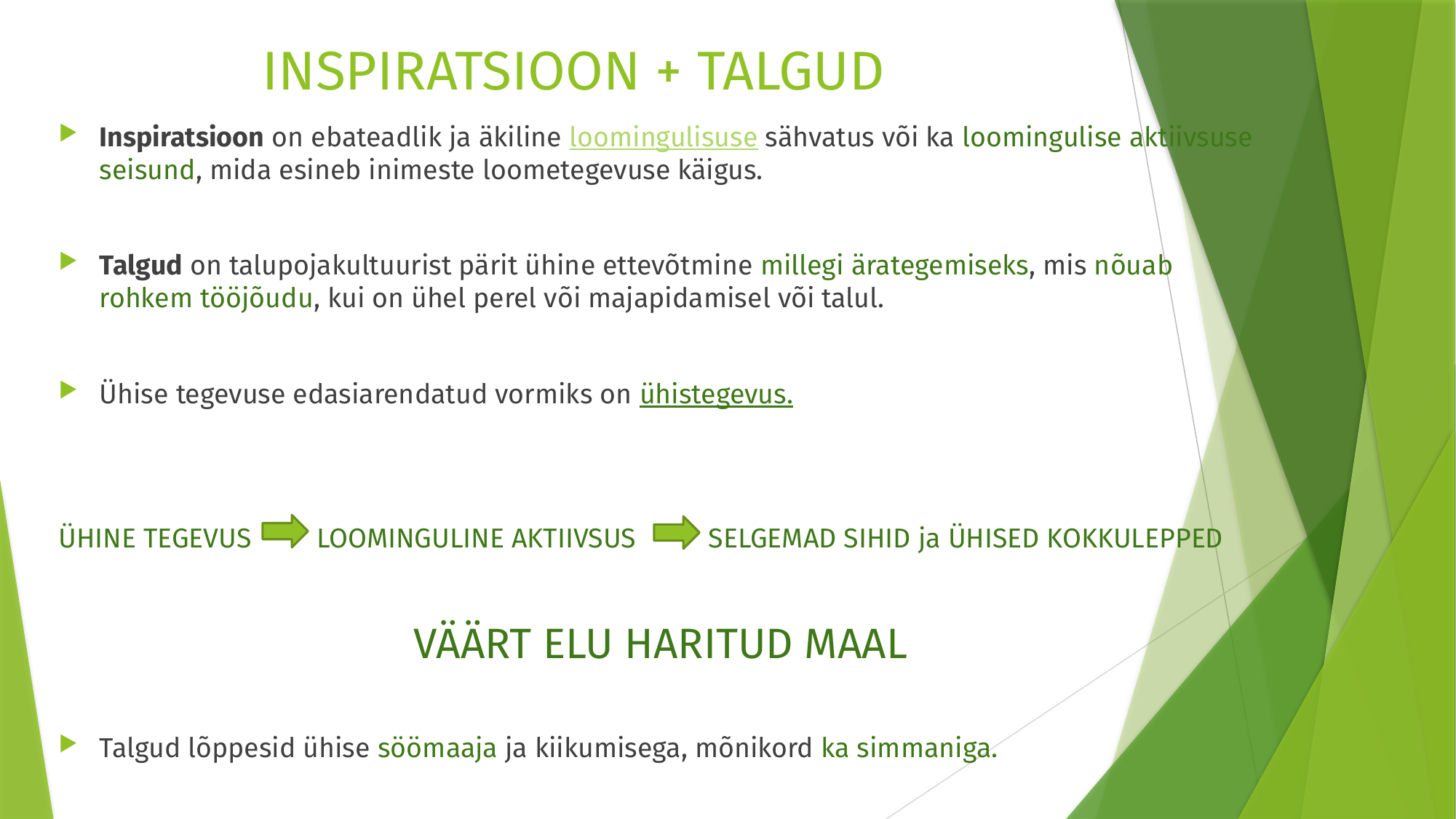

# INSPIRATSIOON + TALGUD
Inspiratsioon on ebateadlik ja äkiline loomingulisuse sähvatus või ka loomingulise aktiivsuse seisund, mida esineb inimeste loometegevuse käigus.

Talgud on talupojakultuurist pärit ühine ettevõtmine millegi ärategemiseks, mis nõuab rohkem tööjõudu, kui on ühel perel või majapidamisel või talul.

Ühise tegevuse edasiarendatud vormiks on ühistegevus.

ÜHINE TEGEVUS         LOOMINGULINE AKTIIVSUS          SELGEMAD SIHID ja ÜHISED KOKKULEPPED

VÄÄRT ELU HARITUD MAAL

Talgud lõppesid ühise söömaaja ja kiikumisega, mõnikord ka simmaniga.